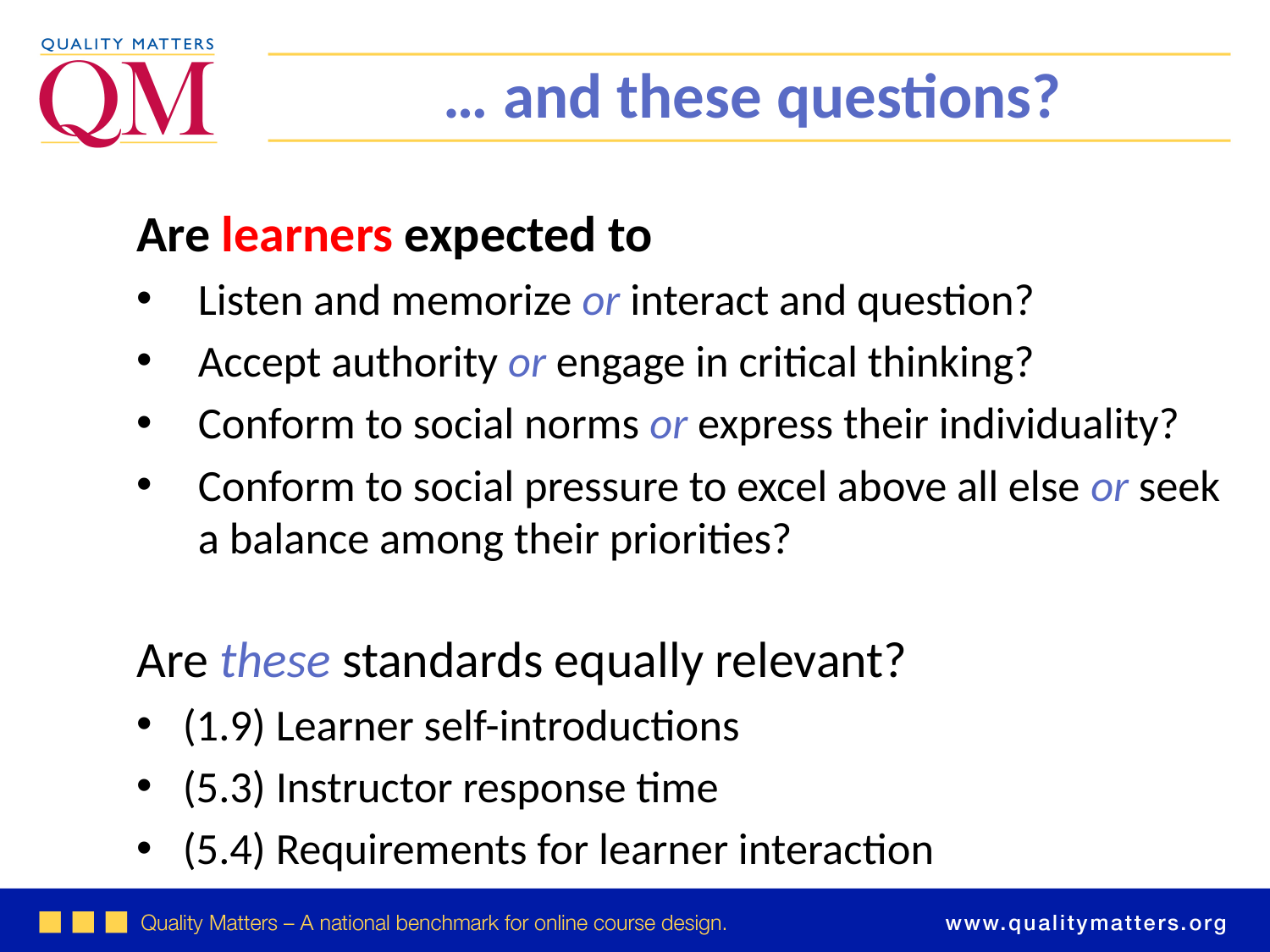

… and these questions?
Are learners expected to
Listen and memorize or interact and question?
Accept authority or engage in critical thinking?
Conform to social norms or express their individuality?
Conform to social pressure to excel above all else or seek a balance among their priorities?

Are these standards equally relevant?
(1.9) Learner self-introductions
(5.3) Instructor response time
(5.4) Requirements for learner interaction